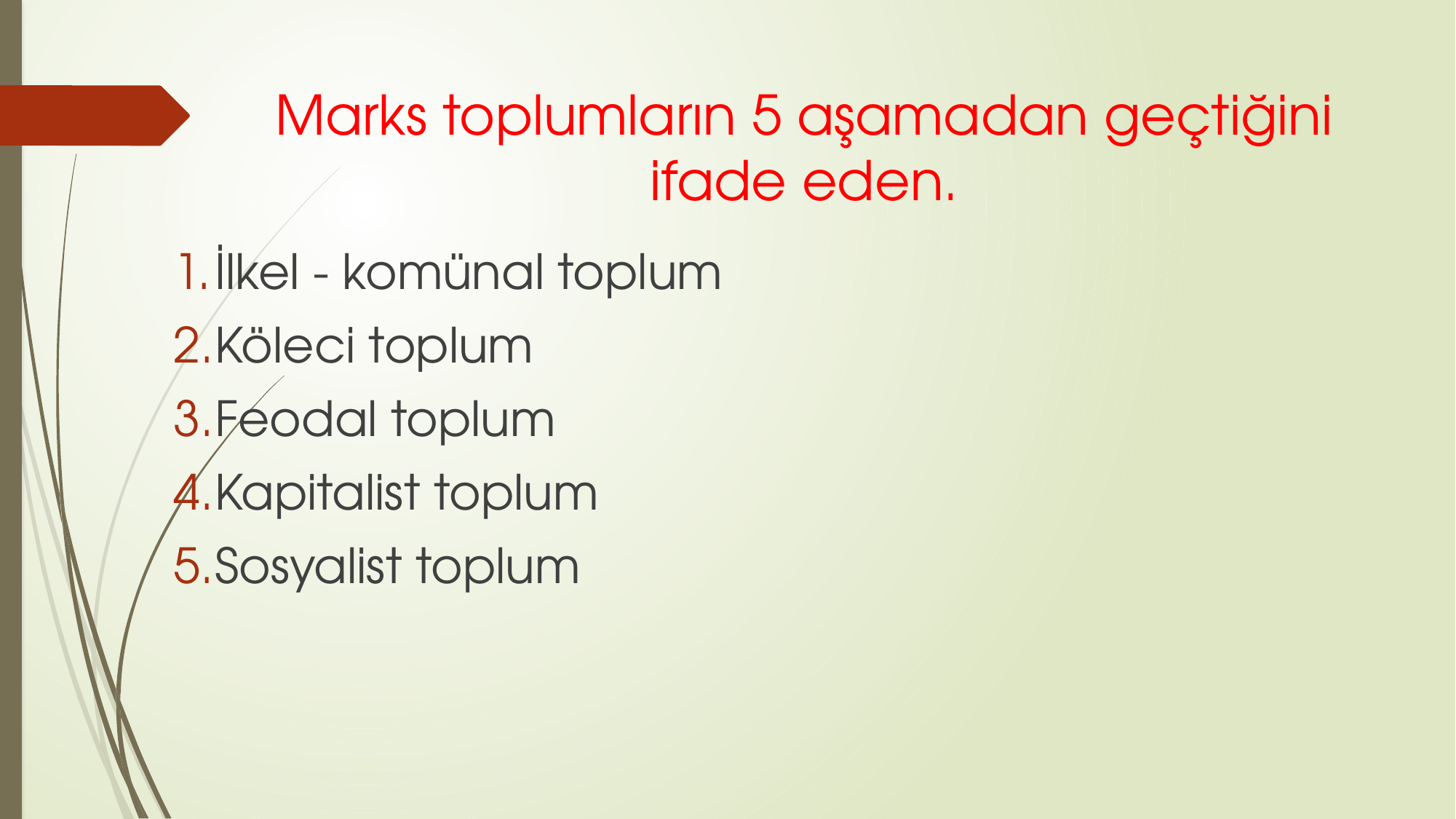

# Marks toplumların 5 aşamadan geçtiğini ifade eden.
İlkel - komünal toplum
Köleci toplum
Feodal toplum
Kapitalist toplum
Sosyalist toplum